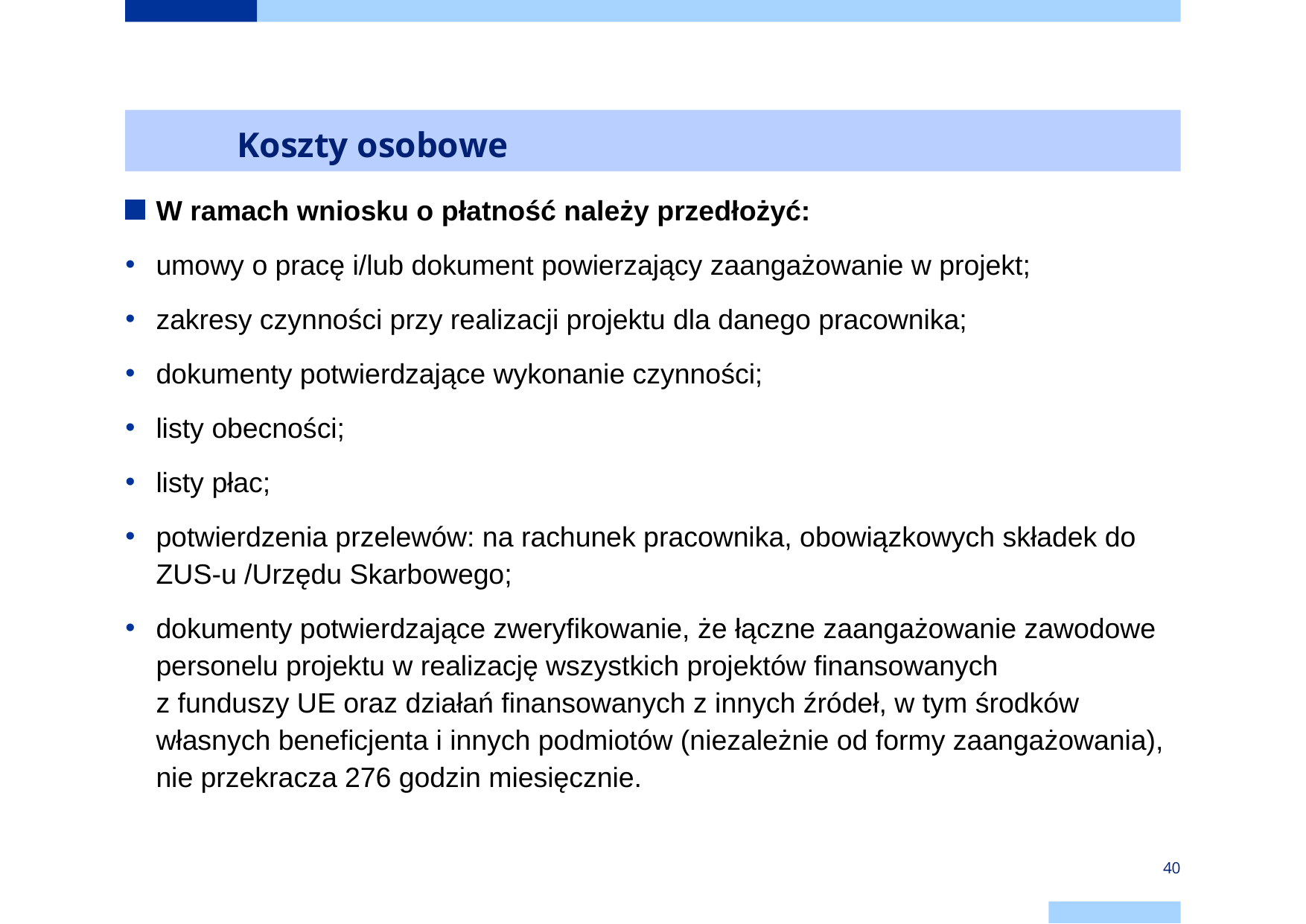

# Koszty osobowe
W ramach wniosku o płatność należy przedłożyć:
umowy o pracę i/lub dokument powierzający zaangażowanie w projekt;
zakresy czynności przy realizacji projektu dla danego pracownika;
dokumenty potwierdzające wykonanie czynności;
listy obecności;
listy płac;
potwierdzenia przelewów: na rachunek pracownika, obowiązkowych składek do ZUS-u /Urzędu Skarbowego;
dokumenty potwierdzające zweryfikowanie, że łączne zaangażowanie zawodowe personelu projektu w realizację wszystkich projektów finansowanych
z funduszy UE oraz działań finansowanych z innych źródeł, w tym środków własnych beneficjenta i innych podmiotów (niezależnie od formy zaangażowania), nie przekracza 276 godzin miesięcznie.

40